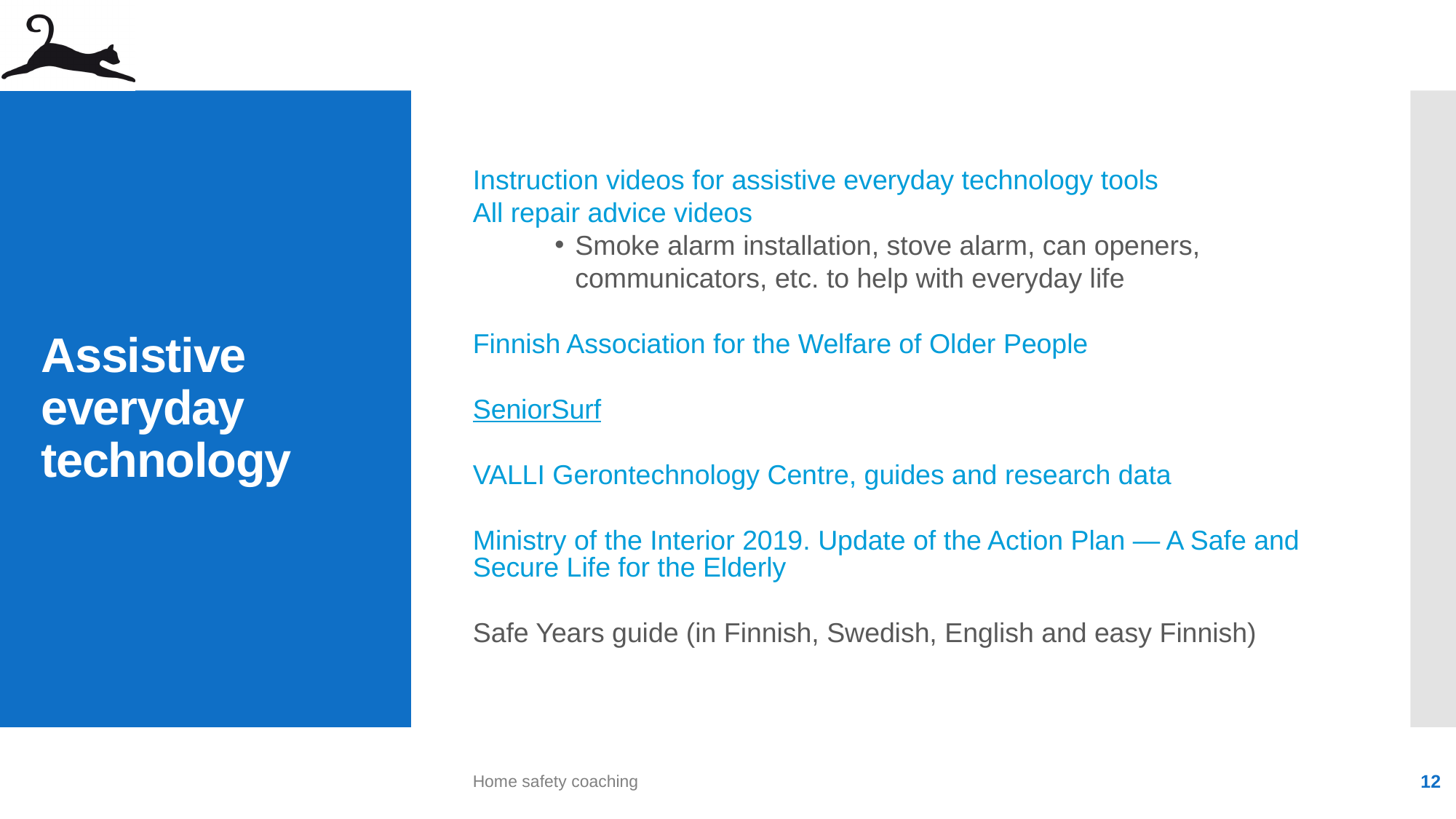

Instruction videos for assistive everyday technology tools
All repair advice videos
Smoke alarm installation, stove alarm, can openers, communicators, etc. to help with everyday life

Finnish Association for the Welfare of Older People

SeniorSurf

VALLI Gerontechnology Centre, guides and research data

Ministry of the Interior 2019. Update of the Action Plan — A Safe and Secure Life for the Elderly

Safe Years guide (in Finnish, Swedish, English and easy Finnish)

# Assistive everyday technology
Home safety coaching
12